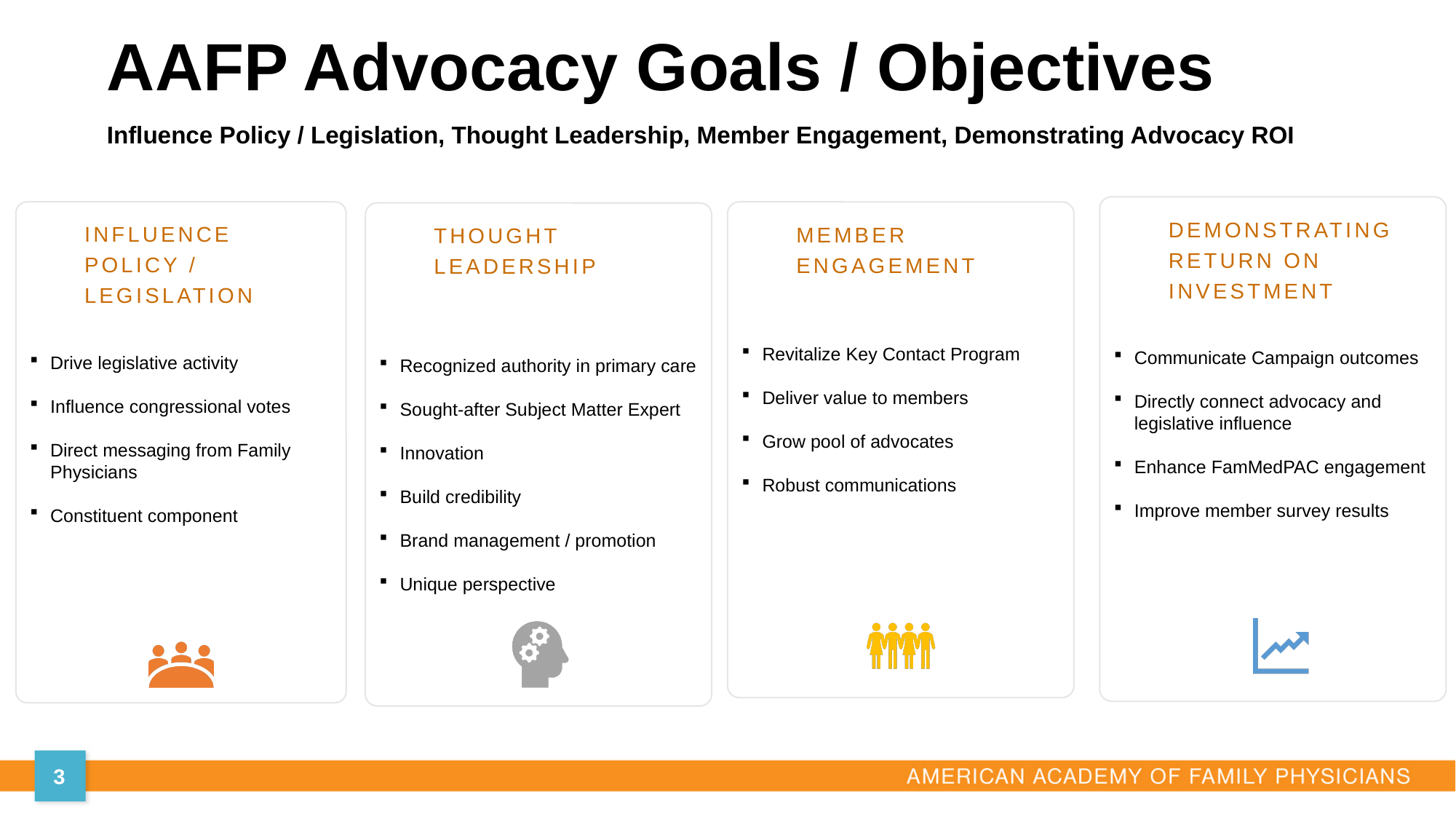

# AAFP Advocacy Goals / Objectives Influence Policy / Legislation, Thought Leadership, Member Engagement, Demonstrating Advocacy ROI
Demonstrating return on investment
Communicate Campaign outcomes

Directly connect advocacy and legislative influence

Enhance FamMedPAC engagement

Improve member survey results

Influence Policy / legislation
Drive legislative activity

Influence congressional votes

Direct messaging from Family Physicians

Constituent component

Member engagement

Revitalize Key Contact Program

Deliver value to members

Grow pool of advocates

Robust communications

Thought leadership

Recognized authority in primary care

Sought-after Subject Matter Expert

Innovation

Build credibility

Brand management / promotion

Unique perspective

3